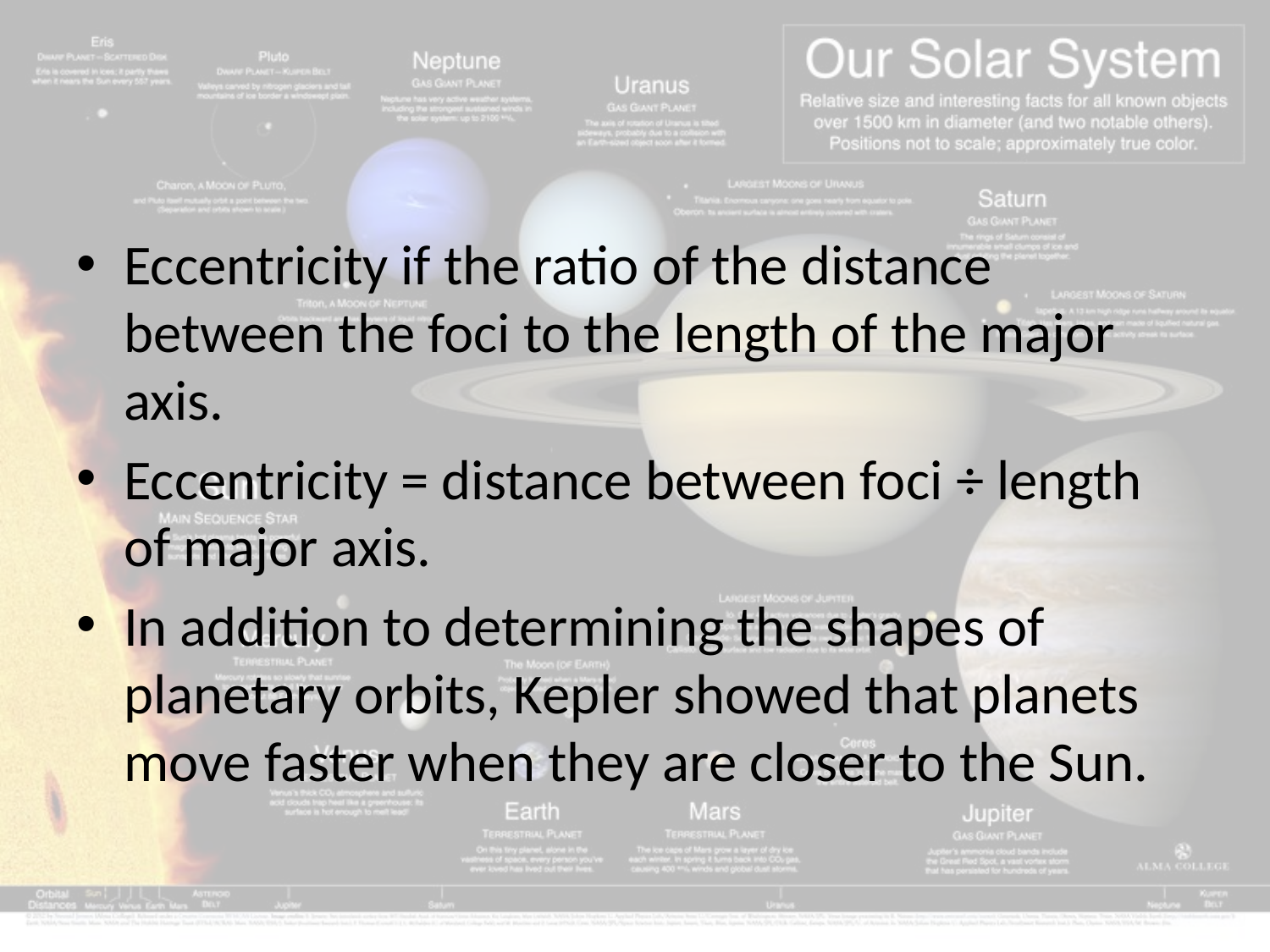

#
Eccentricity if the ratio of the distance between the foci to the length of the major axis.
Eccentricity = distance between foci ÷ length of major axis.
In addition to determining the shapes of planetary orbits, Kepler showed that planets move faster when they are closer to the Sun.